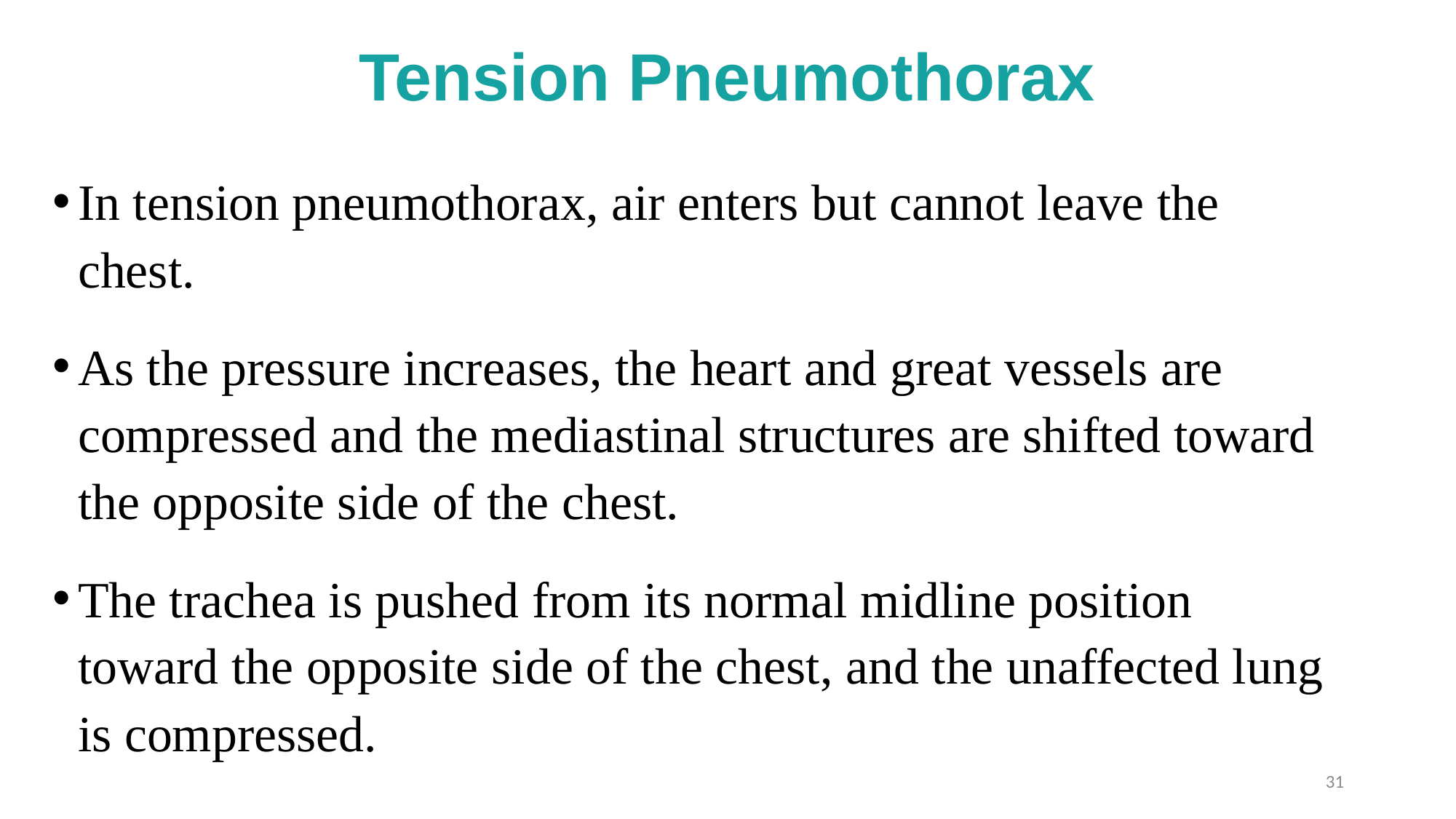

# Tension Pneumothorax
In tension pneumothorax, air enters but cannot leave the chest.
As the pressure increases, the heart and great vessels are compressed and the mediastinal structures are shifted toward the opposite side of the chest.
The trachea is pushed from its normal midline position toward the opposite side of the chest, and the unaffected lung is compressed.
31